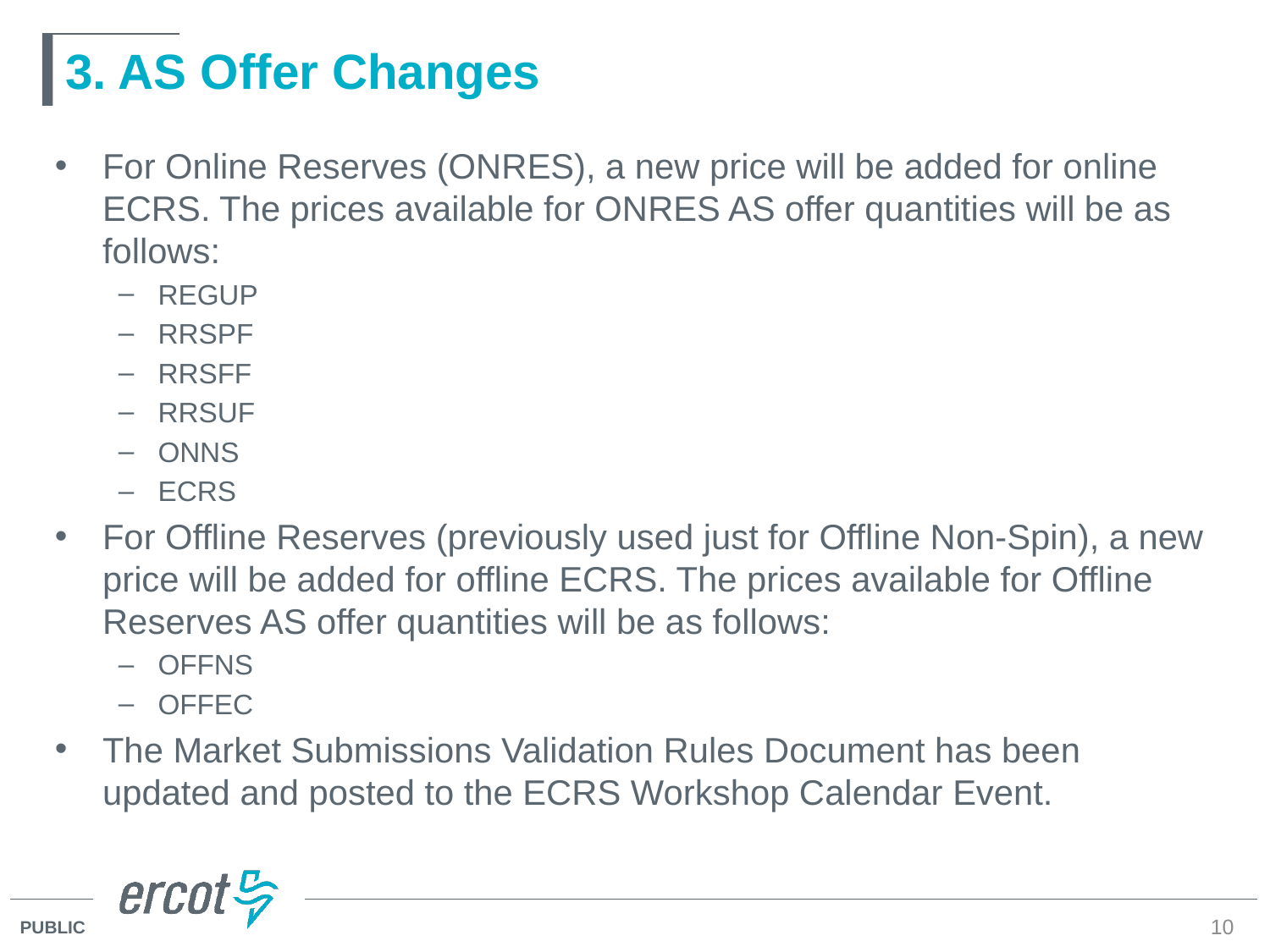

# 3. AS Offer Changes
For Online Reserves (ONRES), a new price will be added for online ECRS. The prices available for ONRES AS offer quantities will be as follows:
REGUP
RRSPF
RRSFF
RRSUF
ONNS
ECRS
For Offline Reserves (previously used just for Offline Non-Spin), a new price will be added for offline ECRS. The prices available for Offline Reserves AS offer quantities will be as follows:
OFFNS
OFFEC
The Market Submissions Validation Rules Document has been updated and posted to the ECRS Workshop Calendar Event.
10